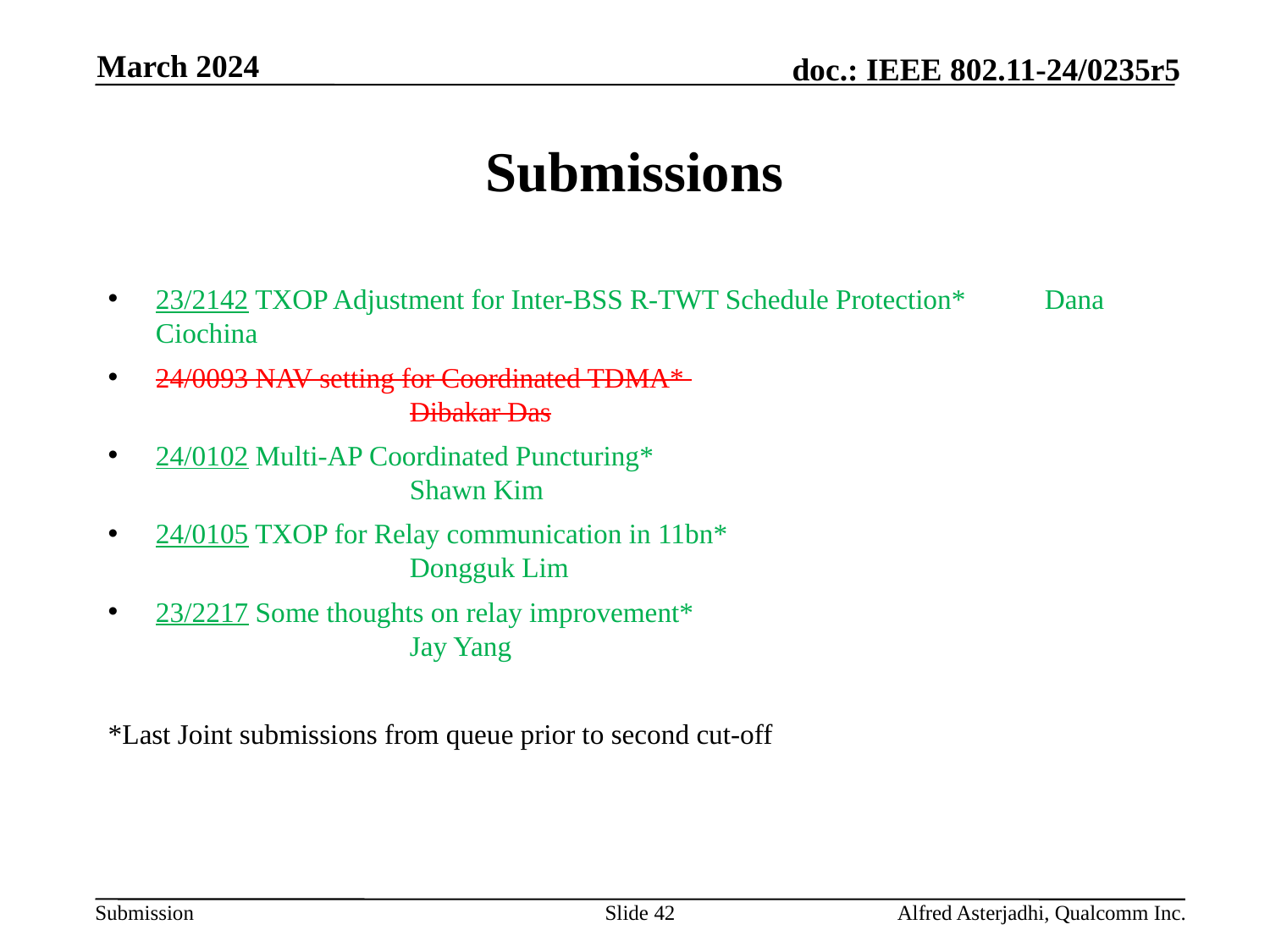

March 2024
# Submissions
23/2142 TXOP Adjustment for Inter-BSS R-TWT Schedule Protection*	Dana Ciochina
24/0093 NAV setting for Coordinated TDMA* 					Dibakar Das
24/0102 Multi-AP Coordinated Puncturing*						Shawn Kim
24/0105 TXOP for Relay communication in 11bn*					Dongguk Lim
23/2217 Some thoughts on relay improvement*					Jay Yang

*Last Joint submissions from queue prior to second cut-off

Slide 42
Alfred Asterjadhi, Qualcomm Inc.